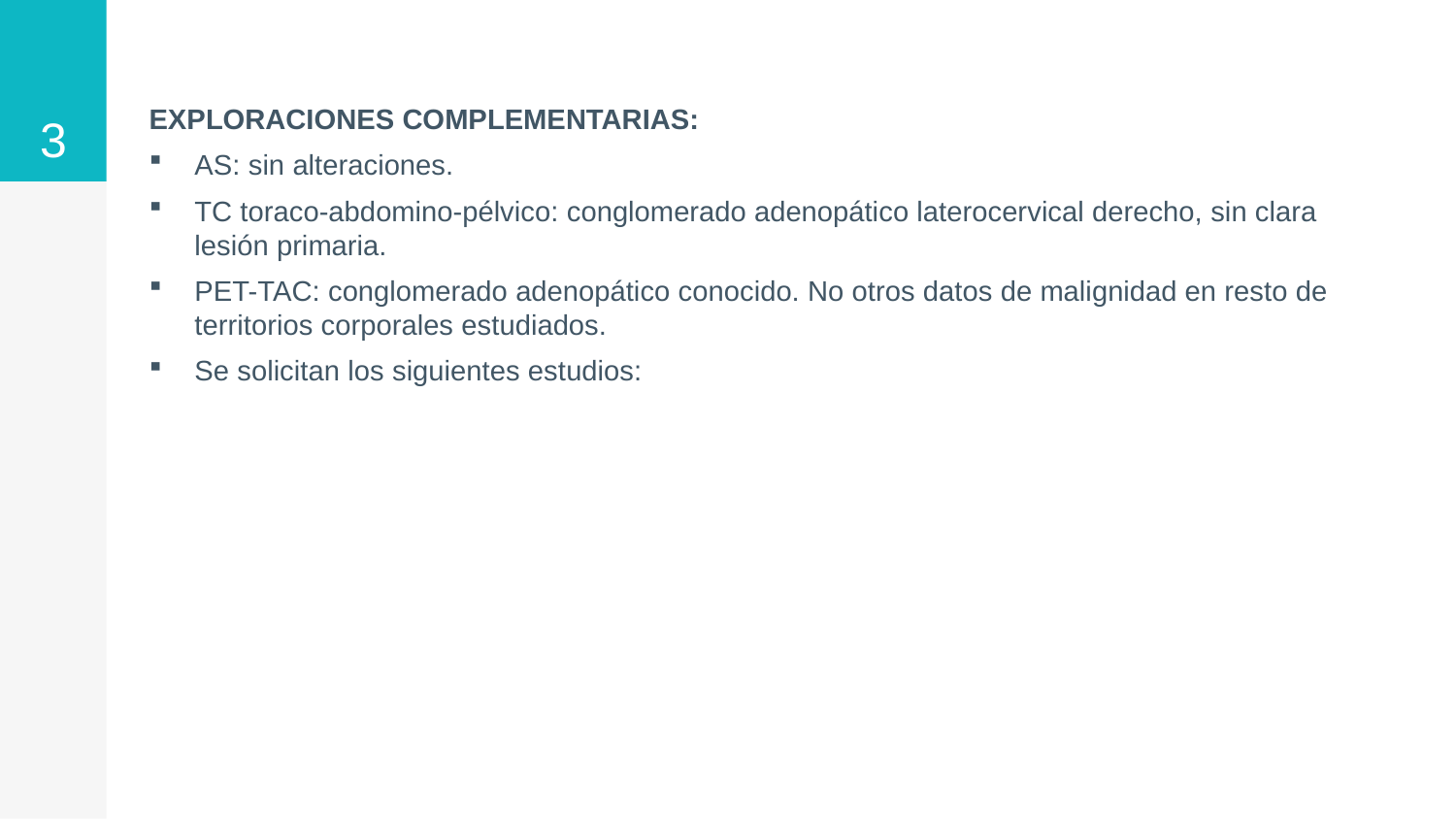

3
EXPLORACIONES COMPLEMENTARIAS:
AS: sin alteraciones.
TC toraco-abdomino-pélvico: conglomerado adenopático laterocervical derecho, sin clara lesión primaria.
PET-TAC: conglomerado adenopático conocido. No otros datos de malignidad en resto de territorios corporales estudiados.
Se solicitan los siguientes estudios: